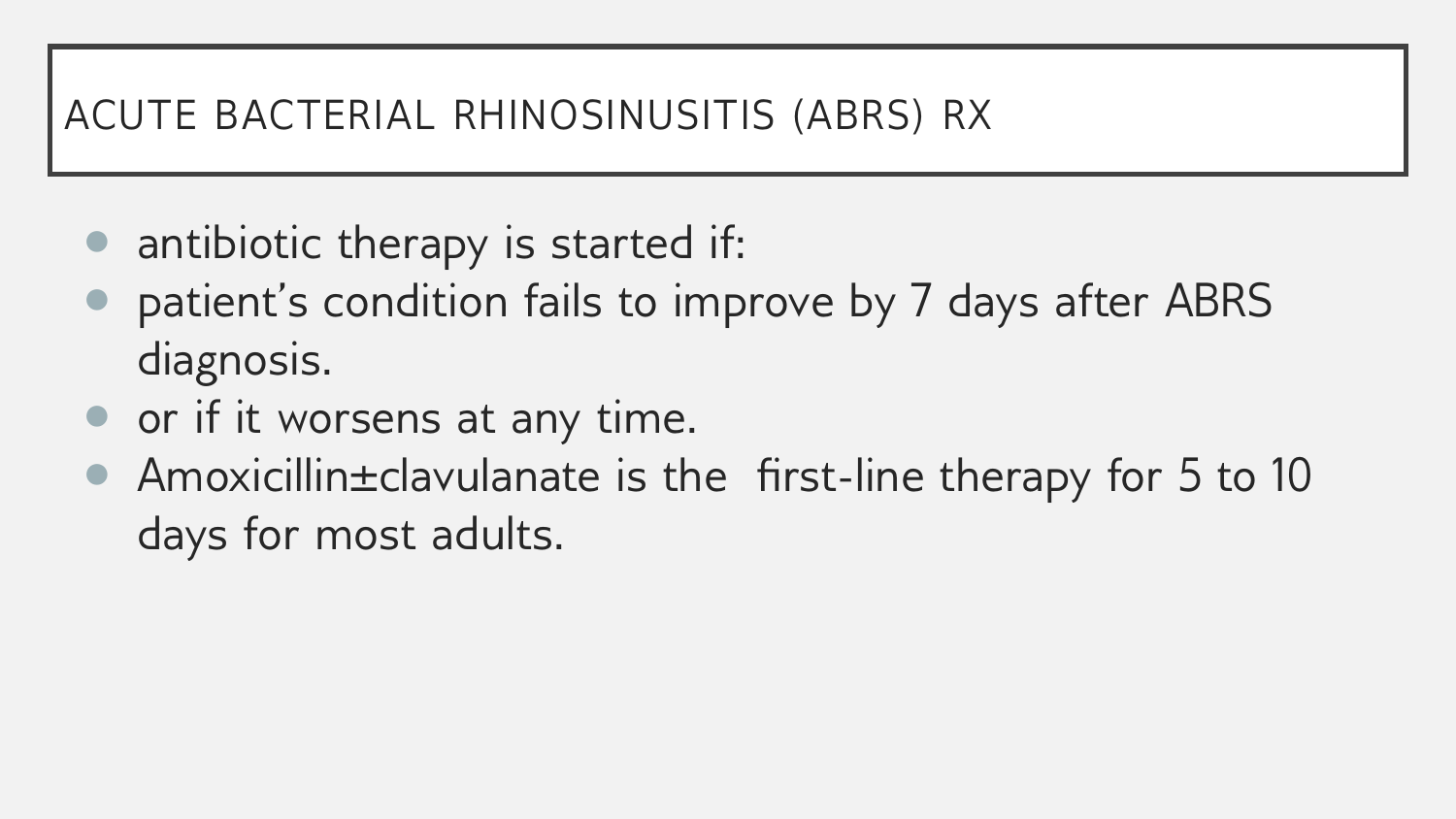

# Acute Bacterial Rhinosinusitis (ABRS) Rx
antibiotic therapy is started if:
patient’s condition fails to improve by 7 days after ABRS diagnosis.
or if it worsens at any time.
Amoxicillin±clavulanate is the  first-line therapy for 5 to 10 days for most adults.